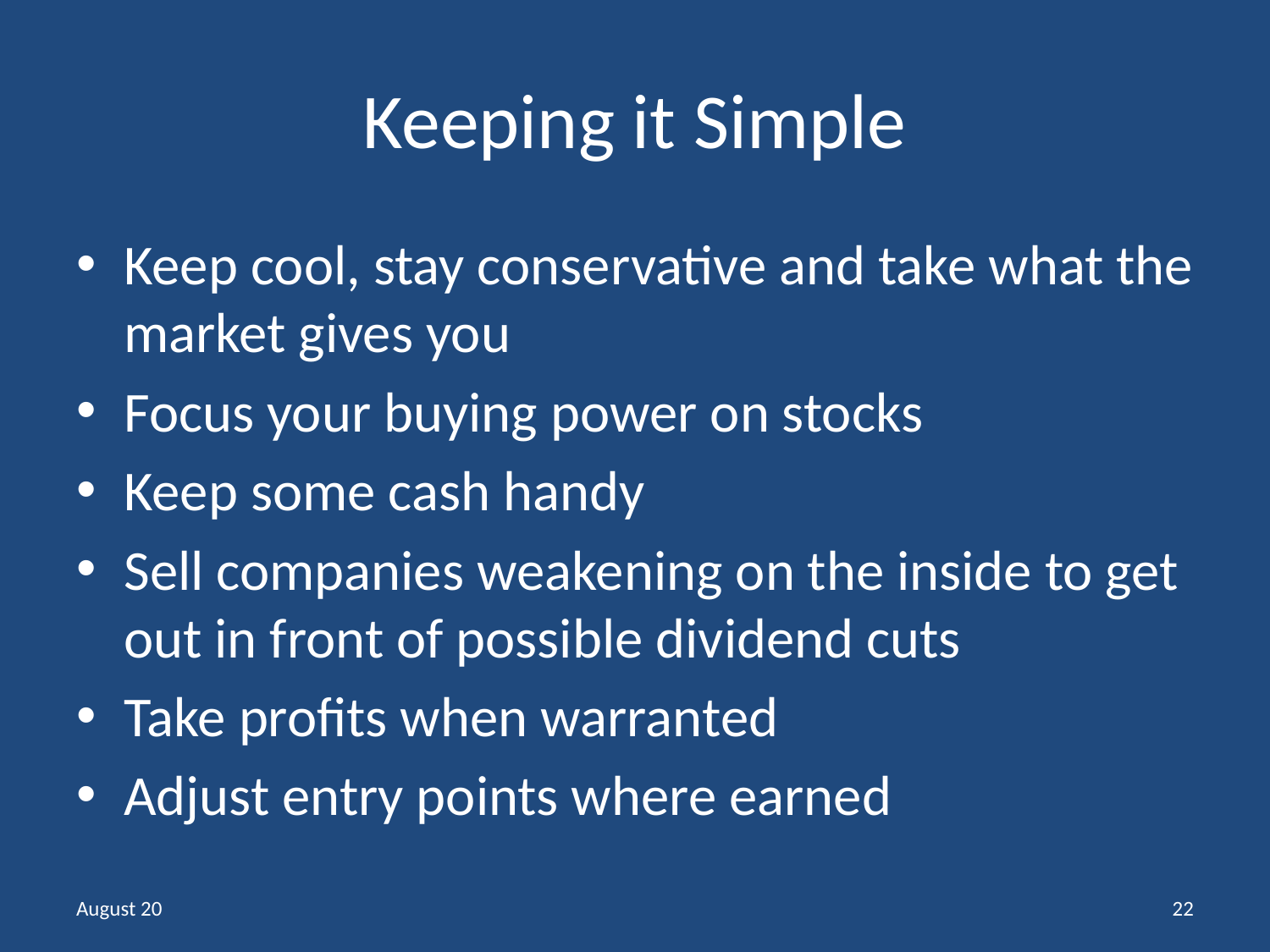

# Keeping it Simple
Keep cool, stay conservative and take what the market gives you
Focus your buying power on stocks
Keep some cash handy
Sell companies weakening on the inside to get out in front of possible dividend cuts
Take profits when warranted
Adjust entry points where earned
August 20
22